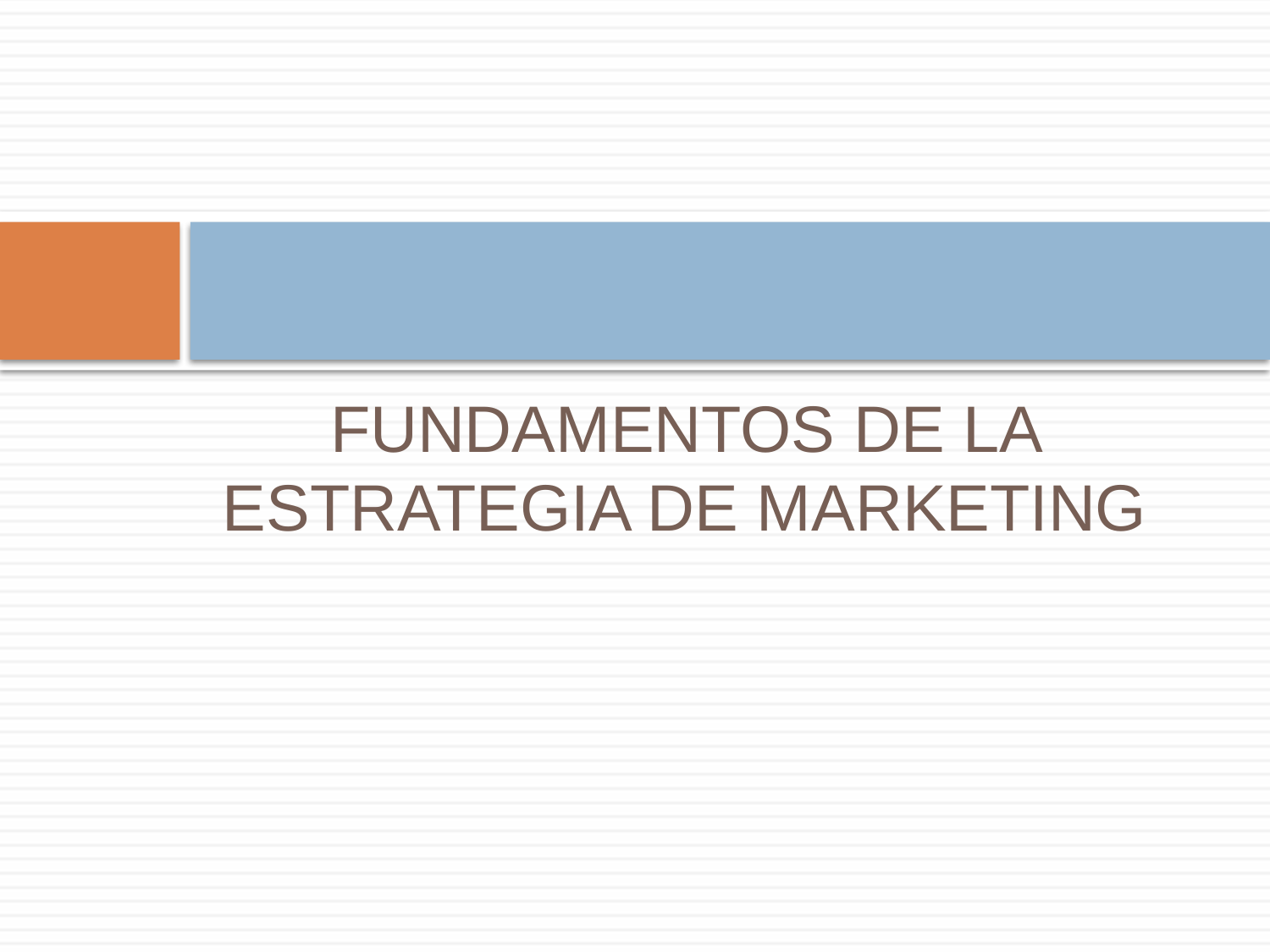

#
FUNDAMENTOS DE LA ESTRATEGIA DE MARKETING